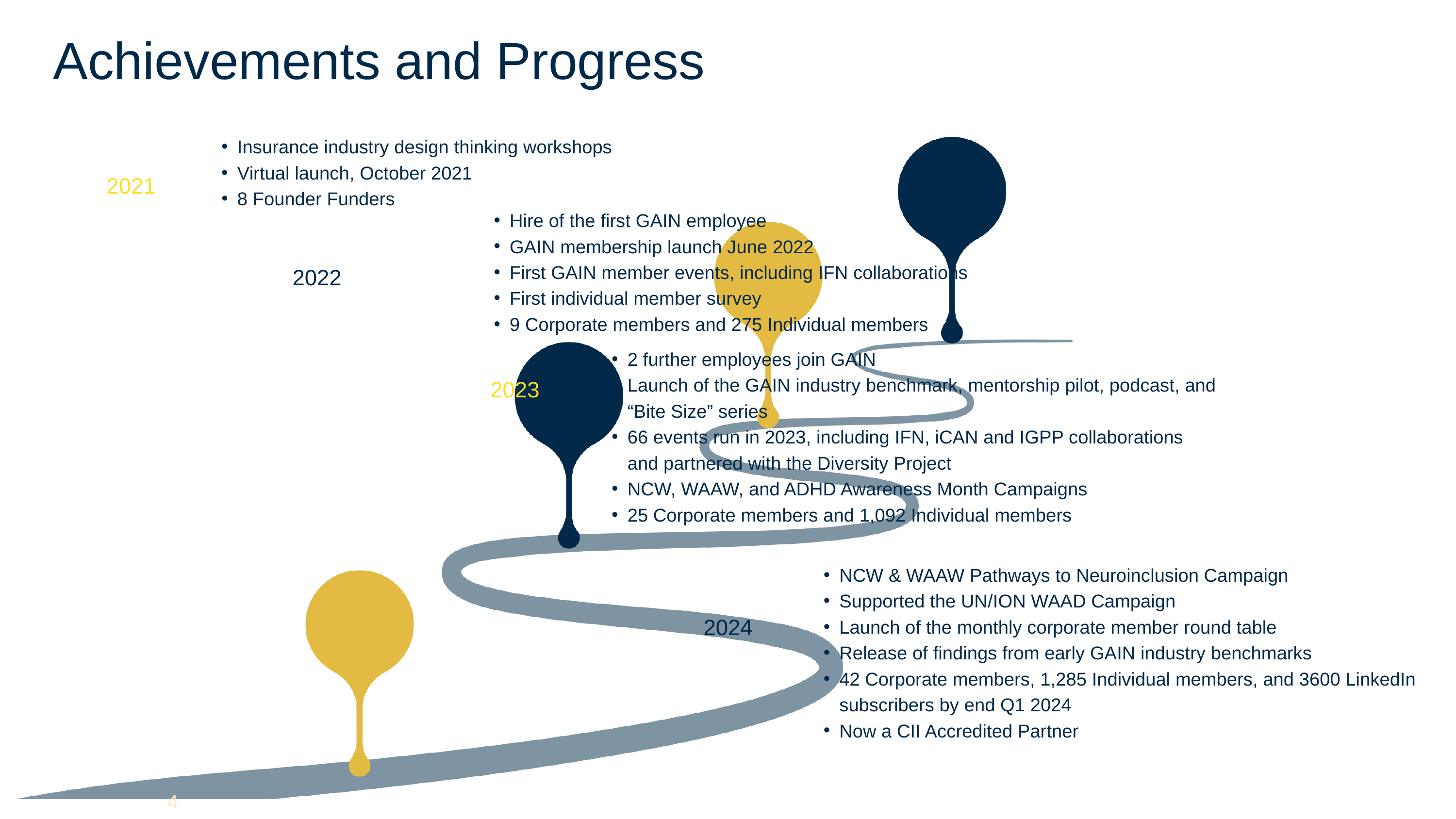

Achievements and Progress
Insurance industry design thinking workshops
Virtual launch, October 2021
8 Founder Funders

2021
Hire of the first GAIN employee
GAIN membership launch June 2022
First GAIN member events, including IFN collaborations
First individual member survey
9 Corporate members and 275 Individual members
2022
2 further employees join GAIN
Launch of the GAIN industry benchmark, mentorship pilot, podcast, and “Bite Size” series
66 events run in 2023, including IFN, iCAN and IGPP collaborations and partnered with the Diversity Project
NCW, WAAW, and ADHD Awareness Month Campaigns
25 Corporate members and 1,092 Individual members
2023
NCW & WAAW Pathways to Neuroinclusion Campaign
Supported the UN/ION WAAD Campaign
Launch of the monthly corporate member round table
Release of findings from early GAIN industry benchmarks
42 Corporate members, 1,285 Individual members, and 3600 LinkedIn subscribers by end Q1 2024
Now a CII Accredited Partner
2024
reallygreatsite.com
www.reallygreatsite.com
4
Achievements and Progress